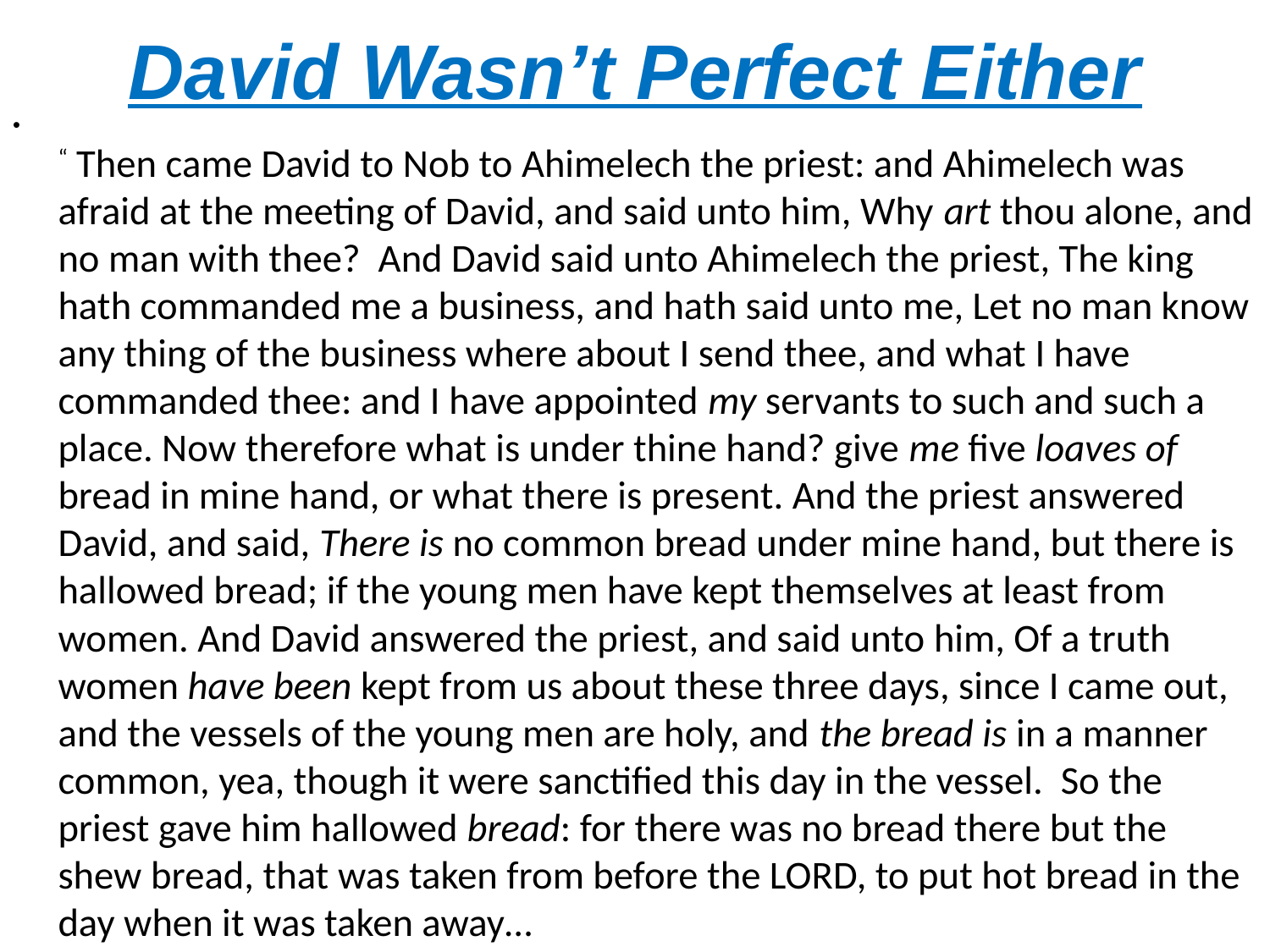

# David Wasn’t Perfect Either
“ Then came David to Nob to Ahimelech the priest: and Ahimelech was afraid at the meeting of David, and said unto him, Why art thou alone, and no man with thee?  And David said unto Ahimelech the priest, The king hath commanded me a business, and hath said unto me, Let no man know any thing of the business where about I send thee, and what I have commanded thee: and I have appointed my servants to such and such a place. Now therefore what is under thine hand? give me five loaves of bread in mine hand, or what there is present. And the priest answered David, and said, There is no common bread under mine hand, but there is hallowed bread; if the young men have kept themselves at least from women. And David answered the priest, and said unto him, Of a truth women have been kept from us about these three days, since I came out, and the vessels of the young men are holy, and the bread is in a manner common, yea, though it were sanctified this day in the vessel.  So the priest gave him hallowed bread: for there was no bread there but the shew bread, that was taken from before the LORD, to put hot bread in the day when it was taken away…